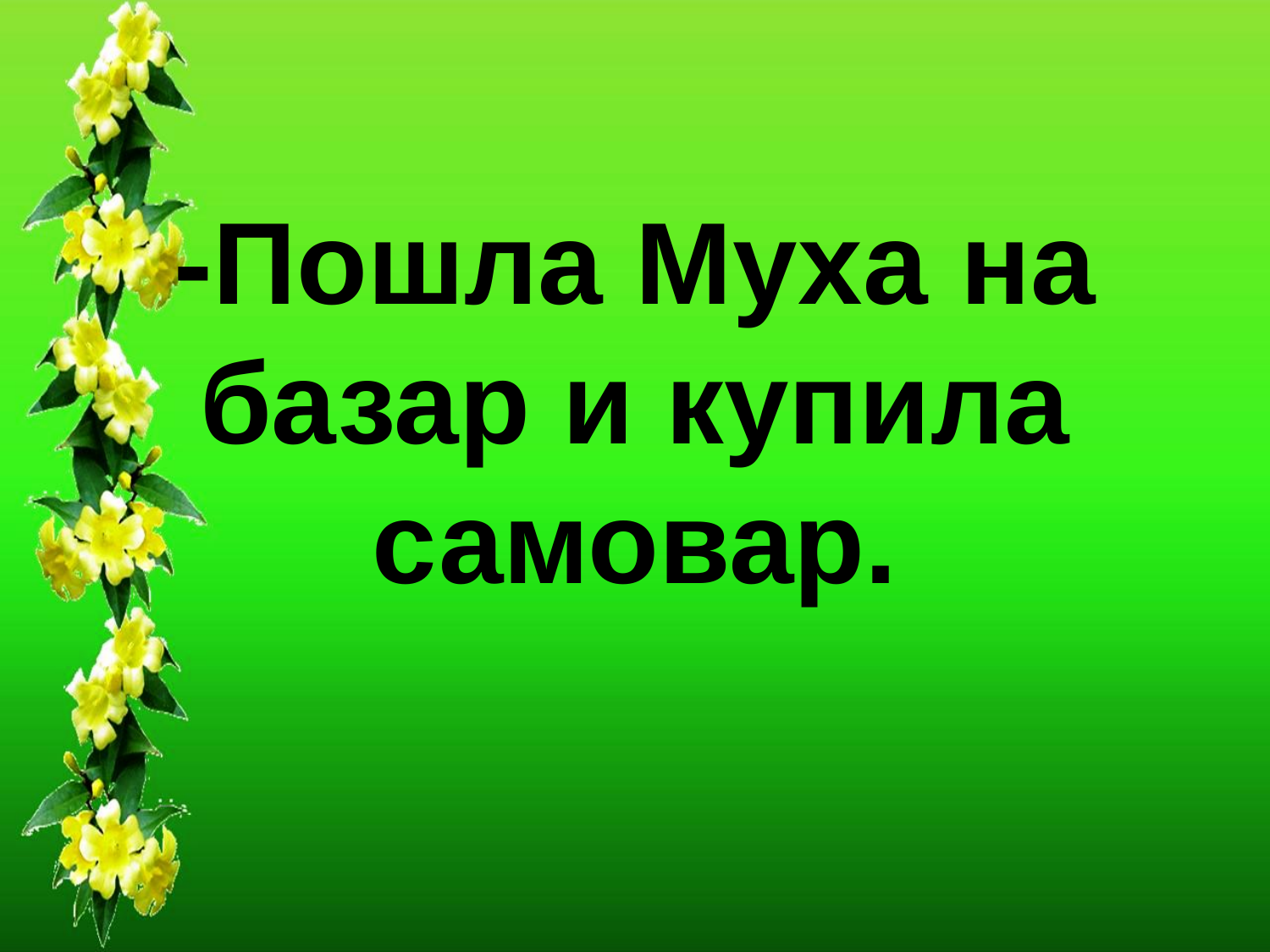

# -Пошла Муха на базар и купила самовар.